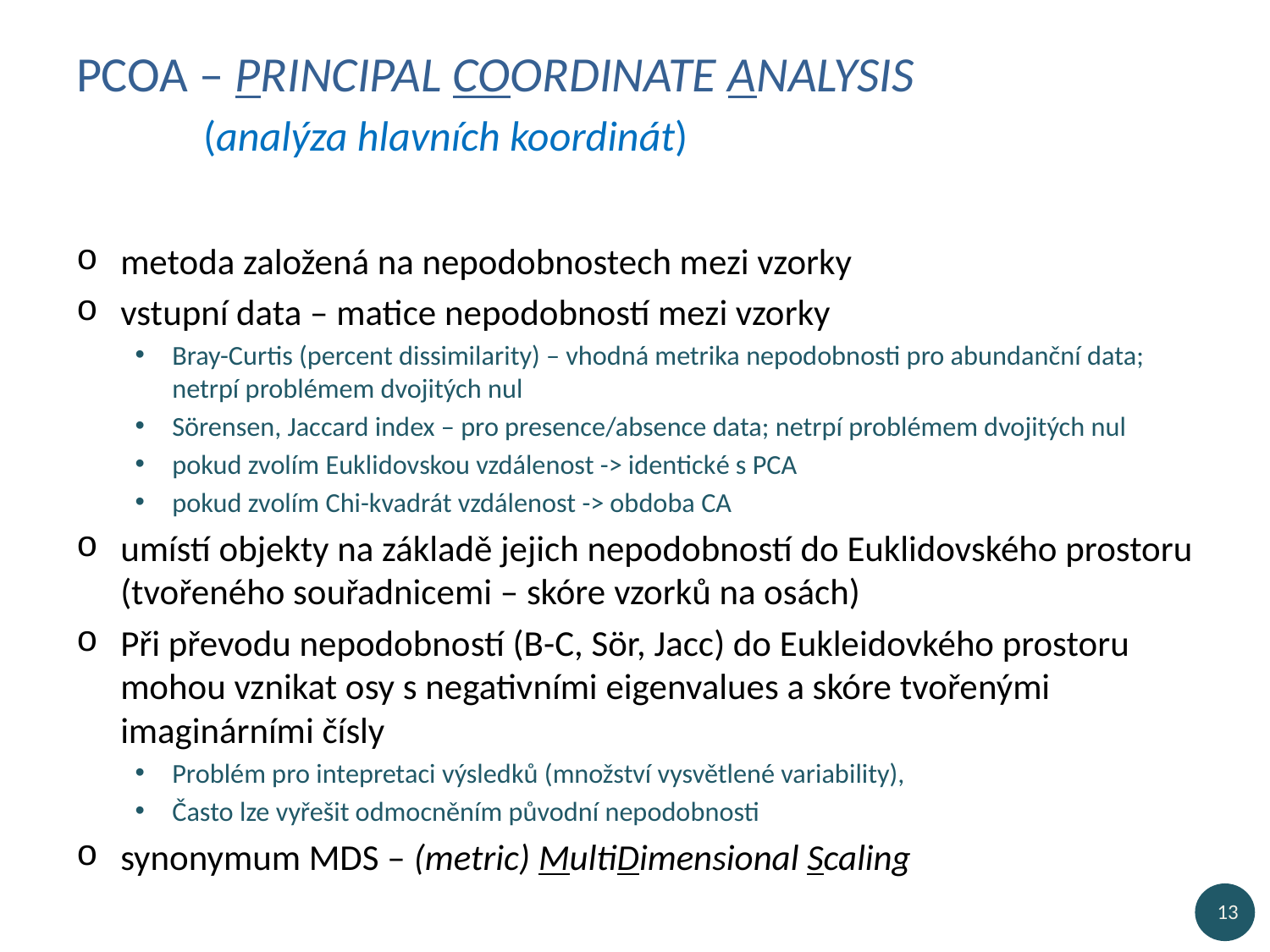

# PCoA – Principal Coordinate Analysis (analýza hlavních koordinát)
metoda založená na nepodobnostech mezi vzorky
vstupní data – matice nepodobností mezi vzorky
Bray-Curtis (percent dissimilarity) – vhodná metrika nepodobnosti pro abundanční data; netrpí problémem dvojitých nul
Sörensen, Jaccard index – pro presence/absence data; netrpí problémem dvojitých nul
pokud zvolím Euklidovskou vzdálenost -> identické s PCA
pokud zvolím Chi-kvadrát vzdálenost -> obdoba CA
umístí objekty na základě jejich nepodobností do Euklidovského prostoru (tvořeného souřadnicemi – skóre vzorků na osách)
Při převodu nepodobností (B-C, Sör, Jacc) do Eukleidovkého prostoru mohou vznikat osy s negativními eigenvalues a skóre tvořenými imaginárními čísly
Problém pro intepretaci výsledků (množství vysvětlené variability),
Často lze vyřešit odmocněním původní nepodobnosti
synonymum MDS – (metric) MultiDimensional Scaling

13